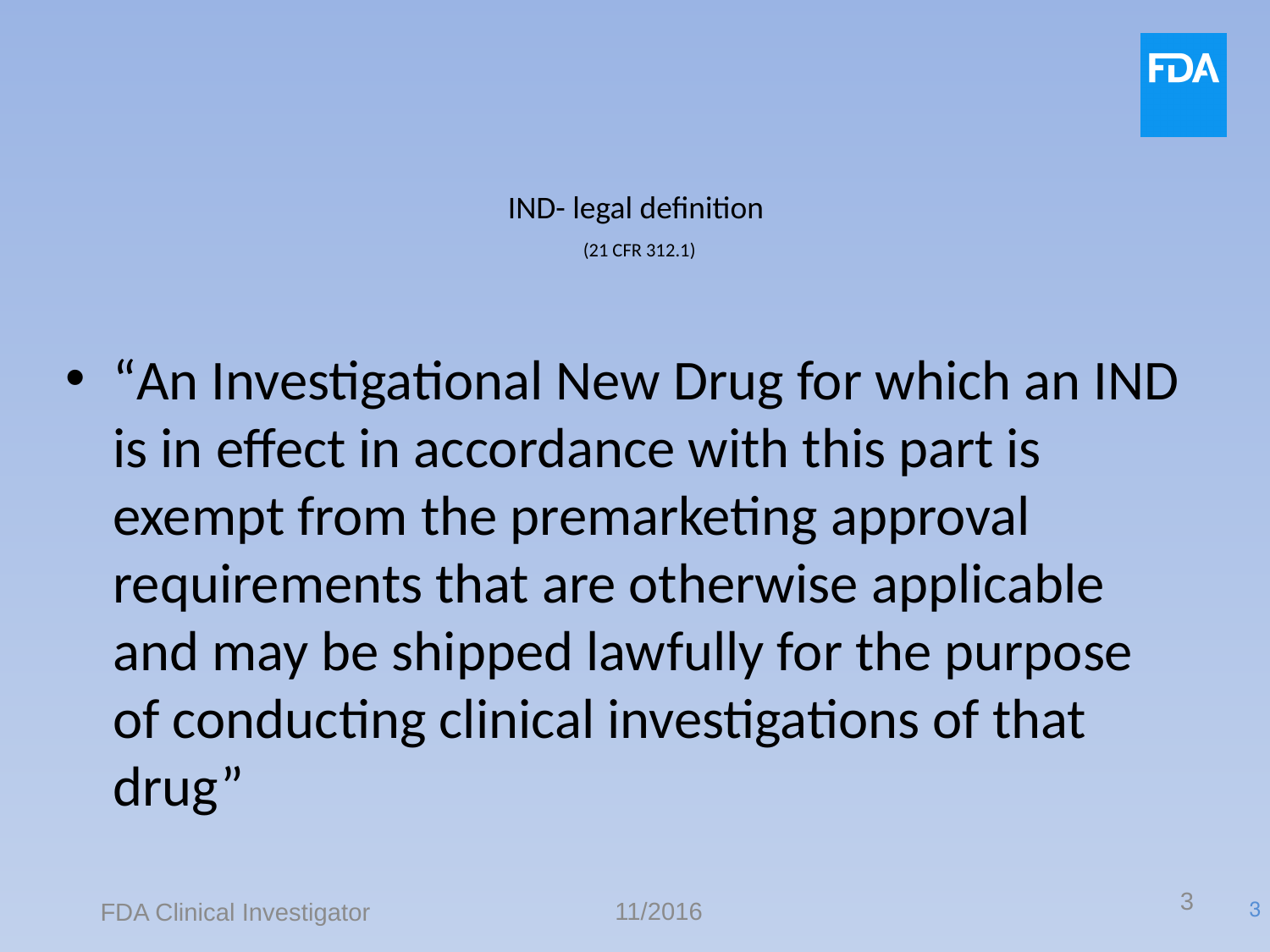

# IND- legal definition (21 CFR 312.1)
“An Investigational New Drug for which an IND is in effect in accordance with this part is exempt from the premarketing approval requirements that are otherwise applicable and may be shipped lawfully for the purpose of conducting clinical investigations of that drug”
3
11/2016
FDA Clinical Investigator